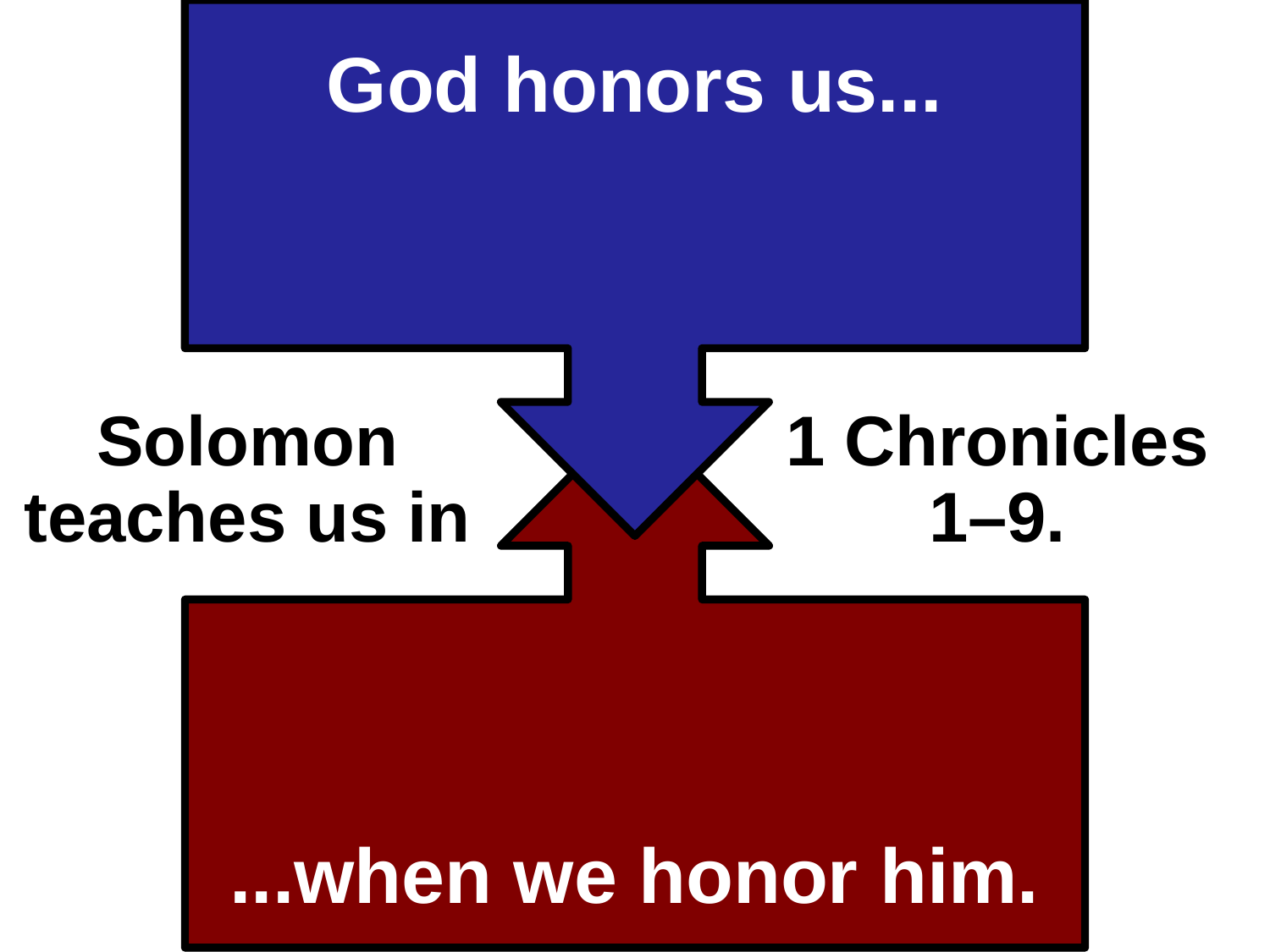

# God honors us...

Solomon teaches us in
1 Chronicles 1–9.

...when we honor him.